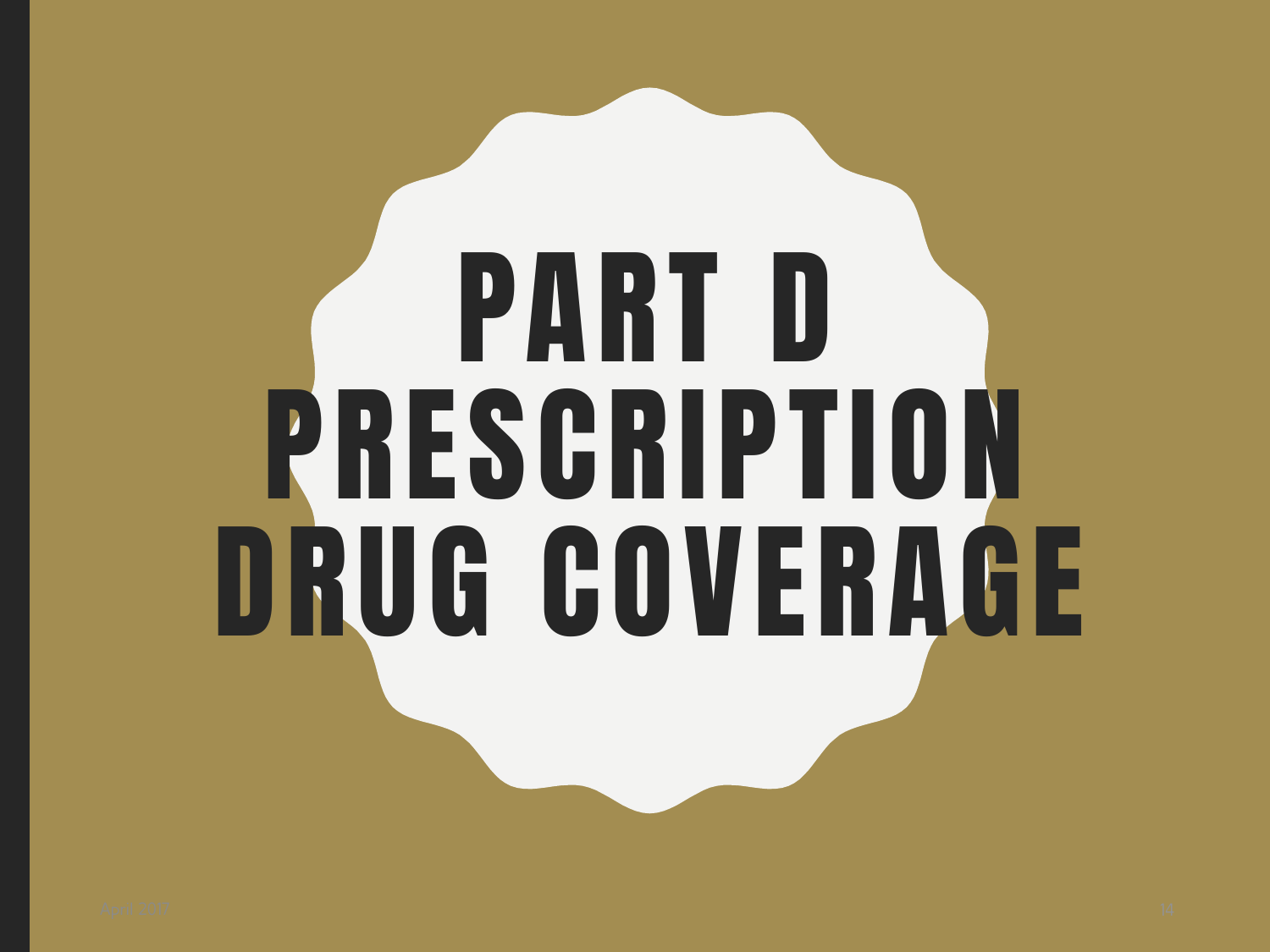

# Part D Prescription Drug Coverage
April 2017
14